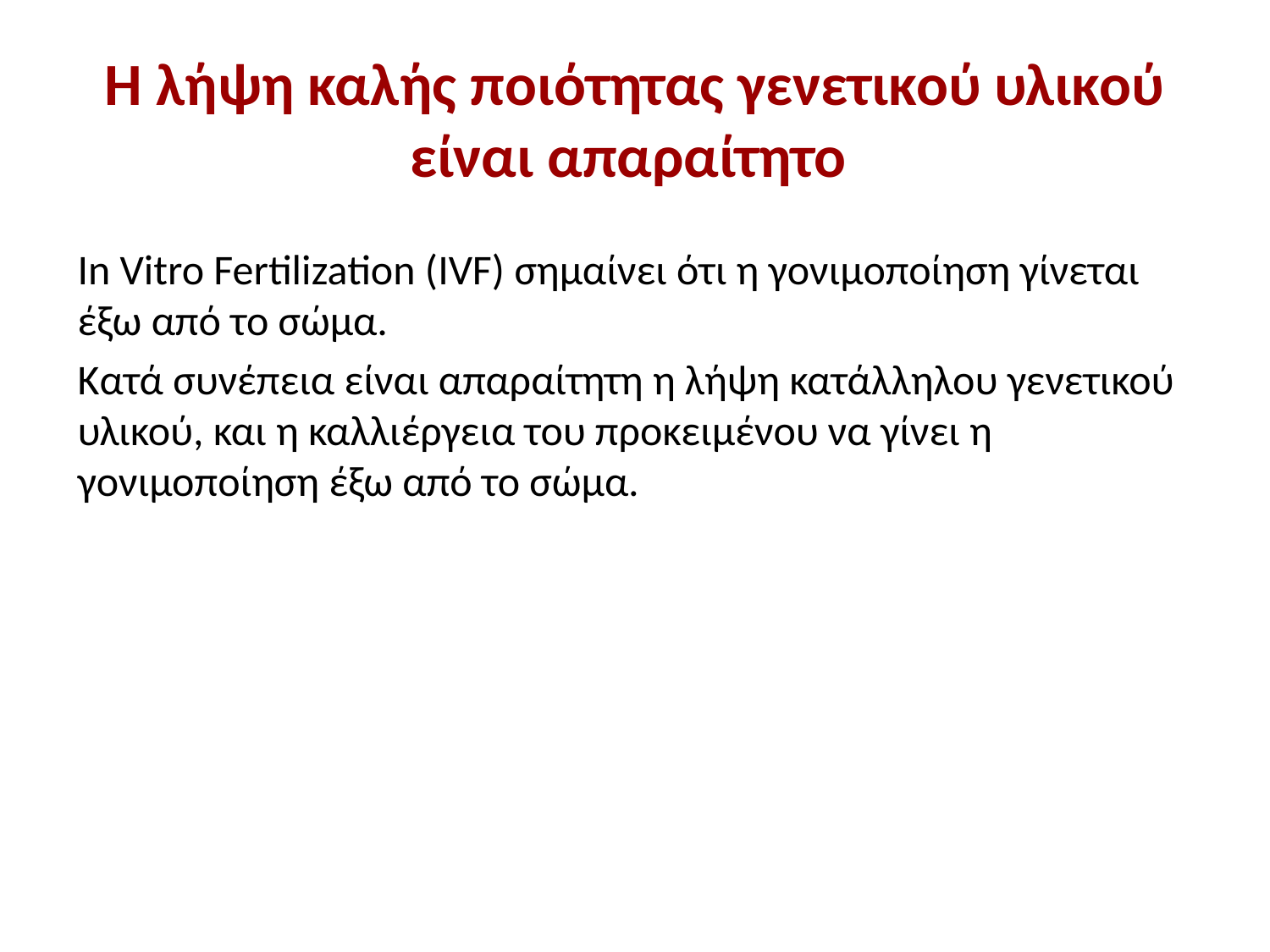

# Η λήψη καλής ποιότητας γενετικού υλικού είναι απαραίτητο
Ιn Vitro Fertilization (IVF) σημαίνει ότι η γονιμοποίηση γίνεται έξω από το σώμα.
Κατά συνέπεια είναι απαραίτητη η λήψη κατάλληλου γενετικού υλικού, και η καλλιέργεια του προκειμένου να γίνει η γονιμοποίηση έξω από το σώμα.